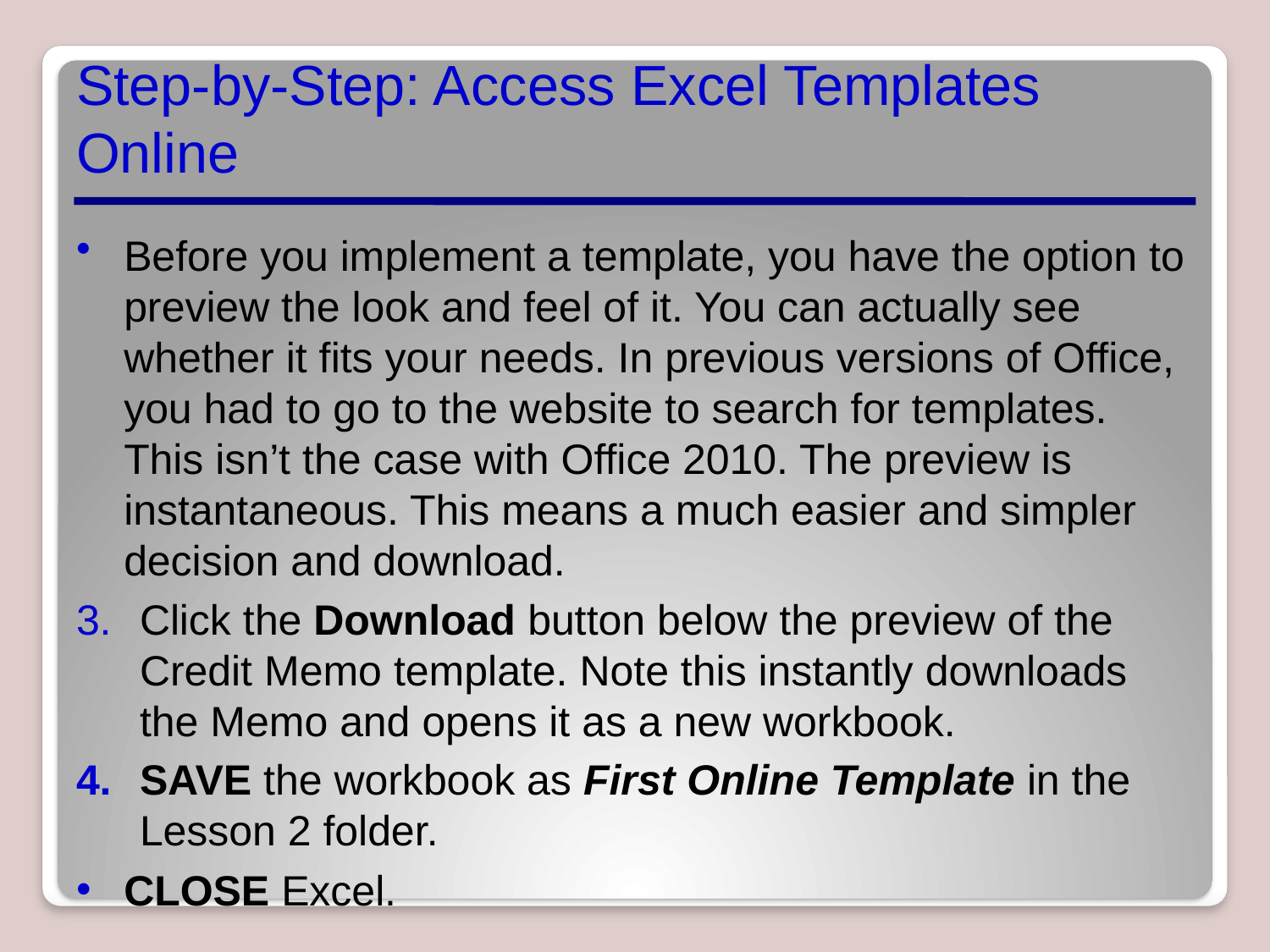

# Step-by-Step: Access Excel Templates Online
Before you implement a template, you have the option to preview the look and feel of it. You can actually see whether it fits your needs. In previous versions of Office, you had to go to the website to search for templates. This isn’t the case with Office 2010. The preview is instantaneous. This means a much easier and simpler decision and download.
Click the Download button below the preview of the Credit Memo template. Note this instantly downloads the Memo and opens it as a new workbook.
SAVE the workbook as First Online Template in the Lesson 2 folder.
CLOSE Excel.